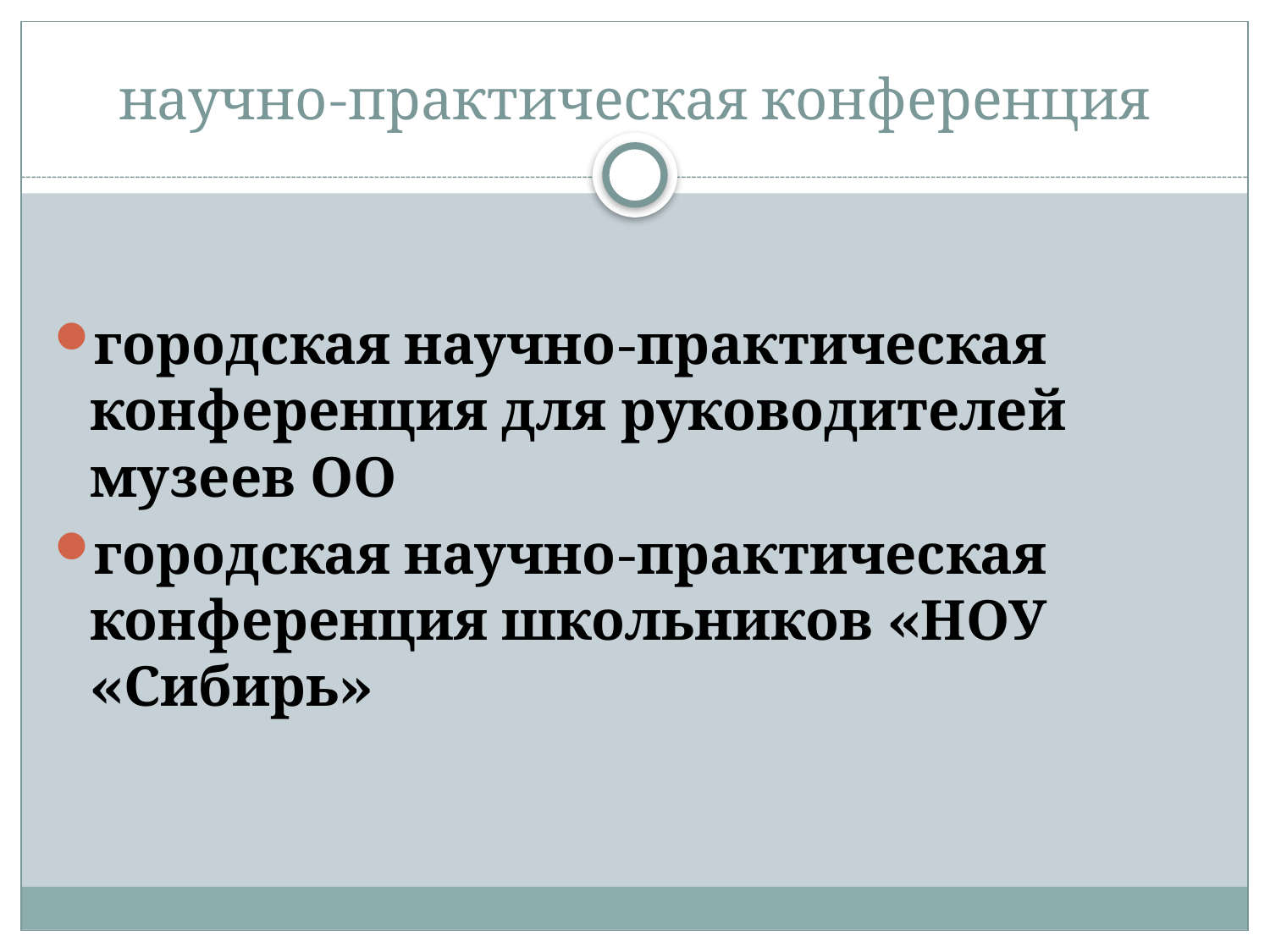

# научно-практическая конференция
городская научно-практическая конференция для руководителей музеев ОО
городская научно-практическая конференция школьников «НОУ «Сибирь»